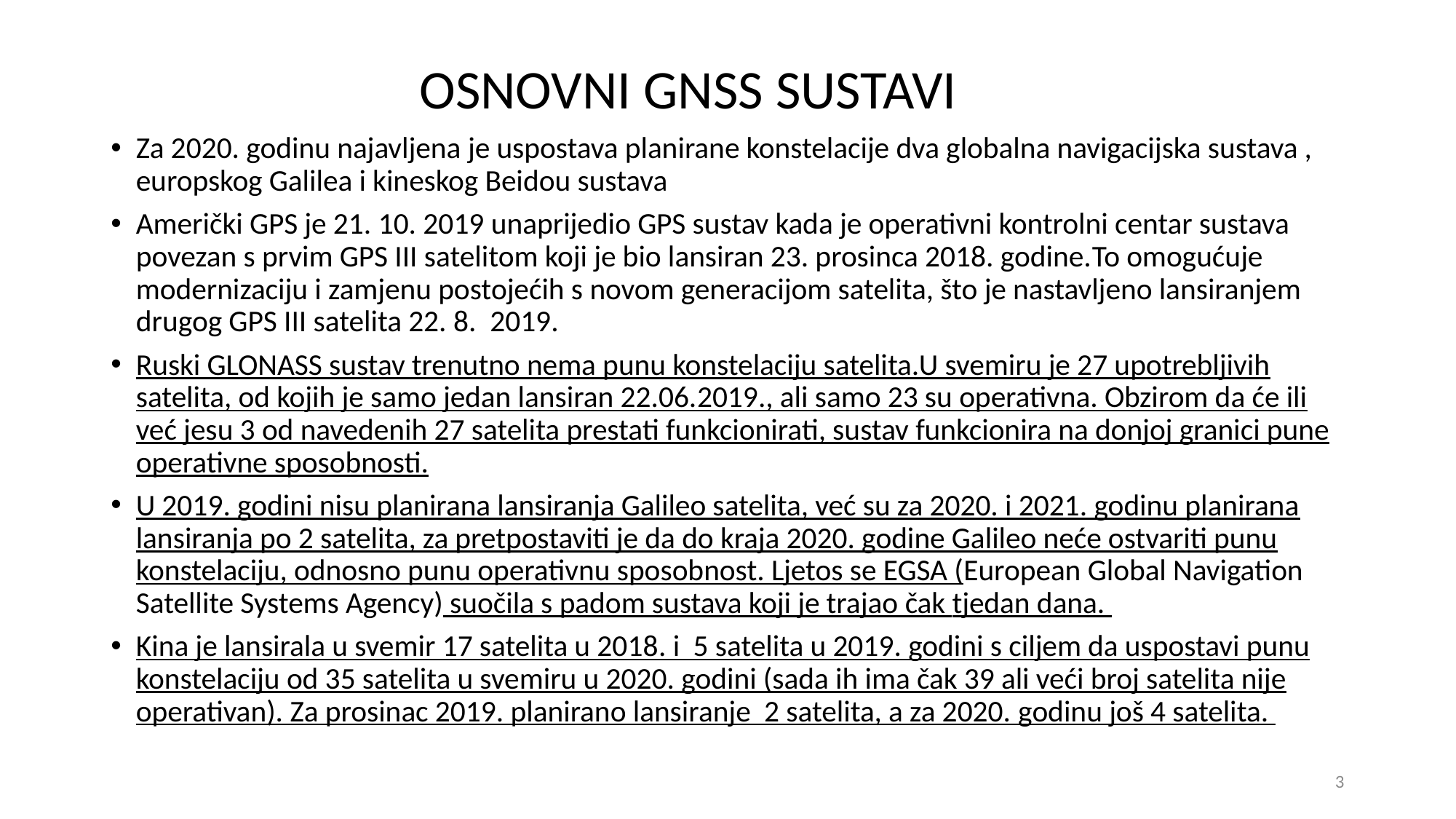

# OSNOVNI GNSS SUSTAVI
Za 2020. godinu najavljena je uspostava planirane konstelacije dva globalna navigacijska sustava , europskog Galilea i kineskog Beidou sustava
Američki GPS je 21. 10. 2019 unaprijedio GPS sustav kada je operativni kontrolni centar sustava povezan s prvim GPS III satelitom koji je bio lansiran 23. prosinca 2018. godine.To omogućuje modernizaciju i zamjenu postojećih s novom generacijom satelita, što je nastavljeno lansiranjem drugog GPS III satelita 22. 8.  2019.
Ruski GLONASS sustav trenutno nema punu konstelaciju satelita.U svemiru je 27 upotrebljivih satelita, od kojih je samo jedan lansiran 22.06.2019., ali samo 23 su operativna. Obzirom da će ili već jesu 3 od navedenih 27 satelita prestati funkcionirati, sustav funkcionira na donjoj granici pune operativne sposobnosti.
U 2019. godini nisu planirana lansiranja Galileo satelita, već su za 2020. i 2021. godinu planirana lansiranja po 2 satelita, za pretpostaviti je da do kraja 2020. godine Galileo neće ostvariti punu konstelaciju, odnosno punu operativnu sposobnost. Ljetos se EGSA (European Global Navigation Satellite Systems Agency) suočila s padom sustava koji je trajao čak tjedan dana.
Kina je lansirala u svemir 17 satelita u 2018. i  5 satelita u 2019. godini s ciljem da uspostavi punu konstelaciju od 35 satelita u svemiru u 2020. godini (sada ih ima čak 39 ali veći broj satelita nije operativan). Za prosinac 2019. planirano lansiranje  2 satelita, a za 2020. godinu još 4 satelita.

3